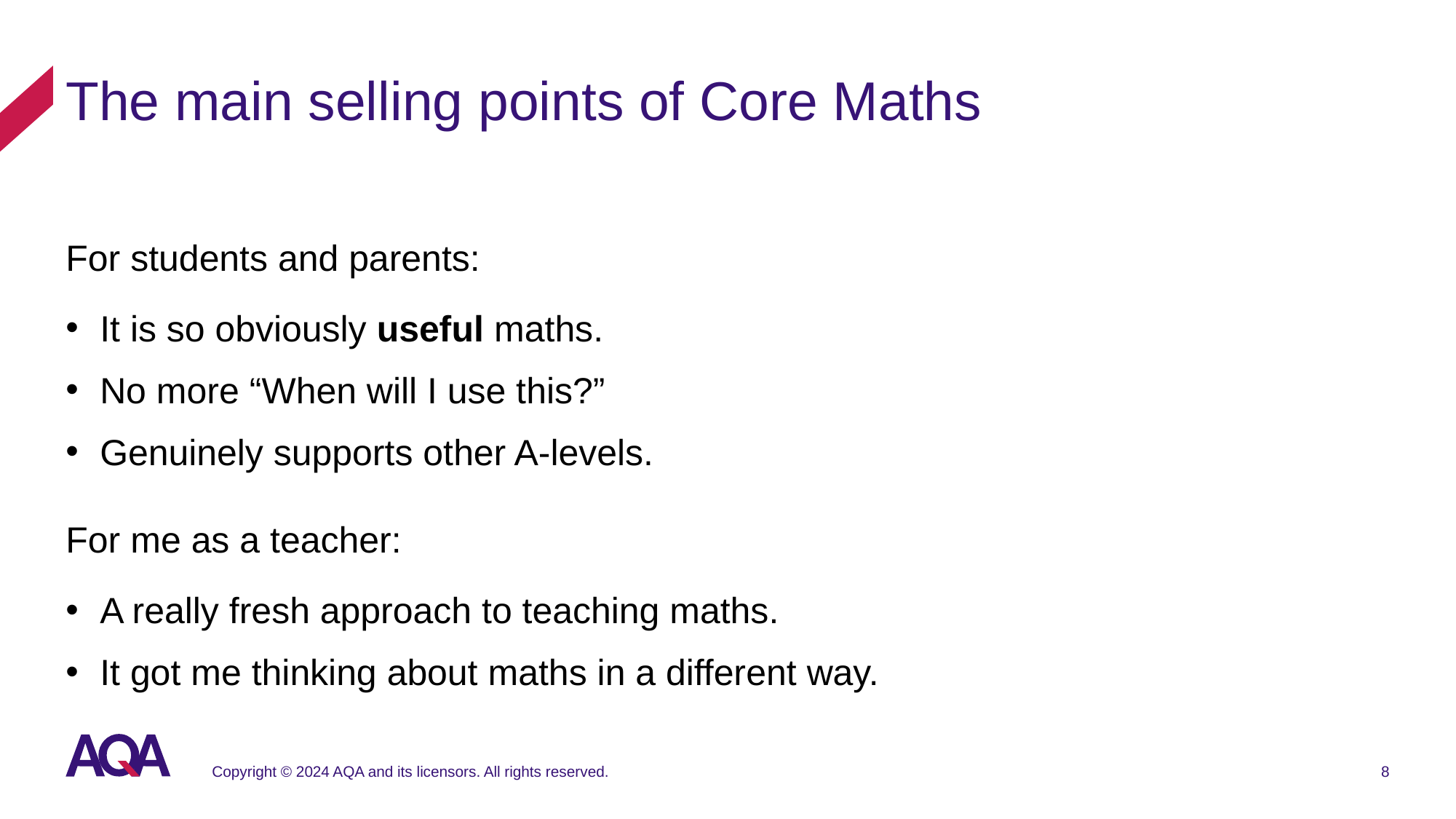

# The main selling points of Core Maths
For students and parents:
It is so obviously useful maths.
No more “When will I use this?”
Genuinely supports other A-levels.

For me as a teacher:
A really fresh approach to teaching maths.
It got me thinking about maths in a different way.

Copyright © 2024 AQA and its licensors. All rights reserved.
8